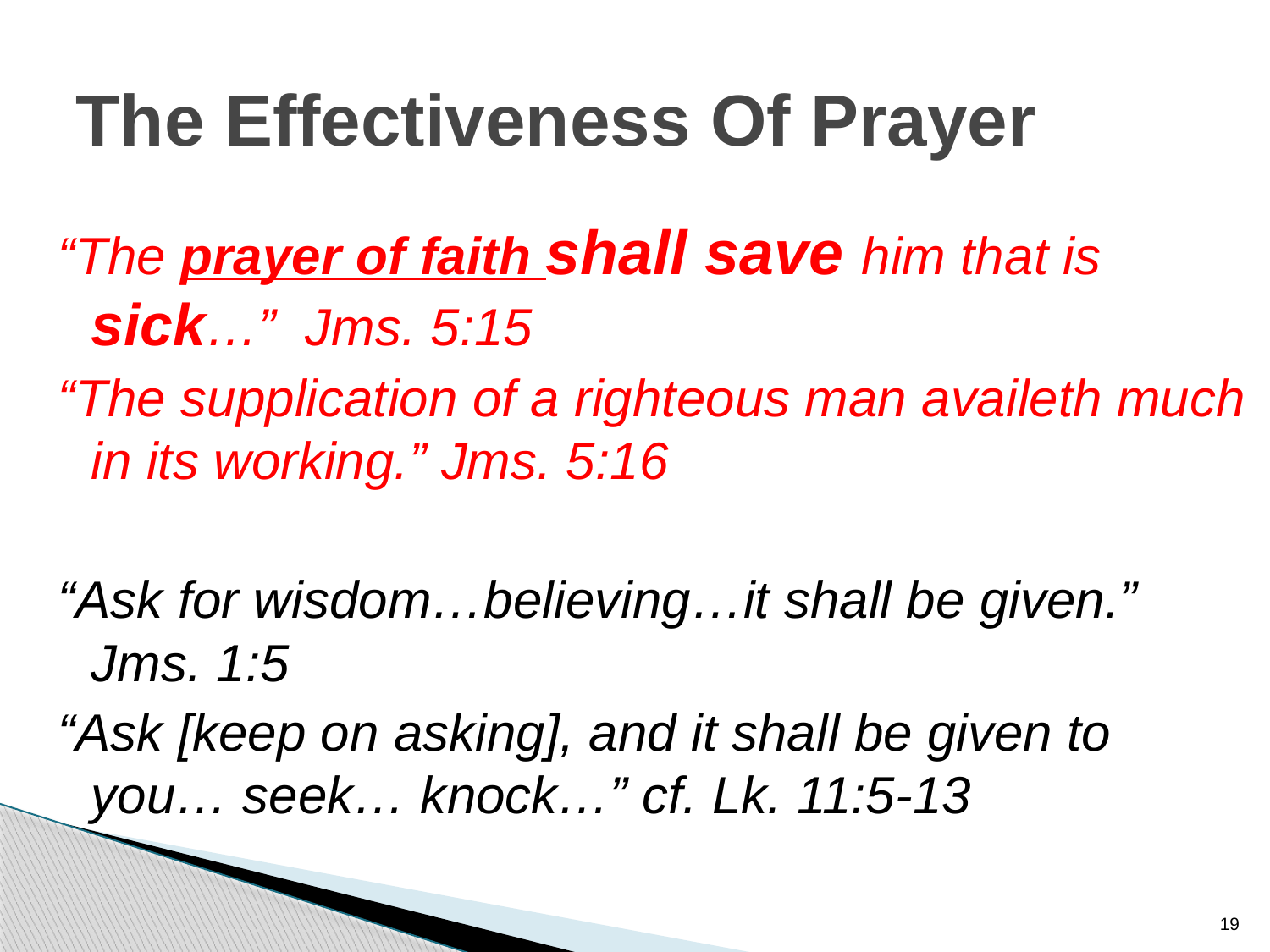

# The Effectiveness Of Prayer
“The prayer of faith shall save him that is sick…”  Jms. 5:15
“The supplication of a righteous man availeth much in its working.” Jms. 5:16

“Ask for wisdom…believing…it shall be given.” Jms. 1:5
“Ask [keep on asking], and it shall be given to you… seek… knock…” cf. Lk. 11:5-13
19